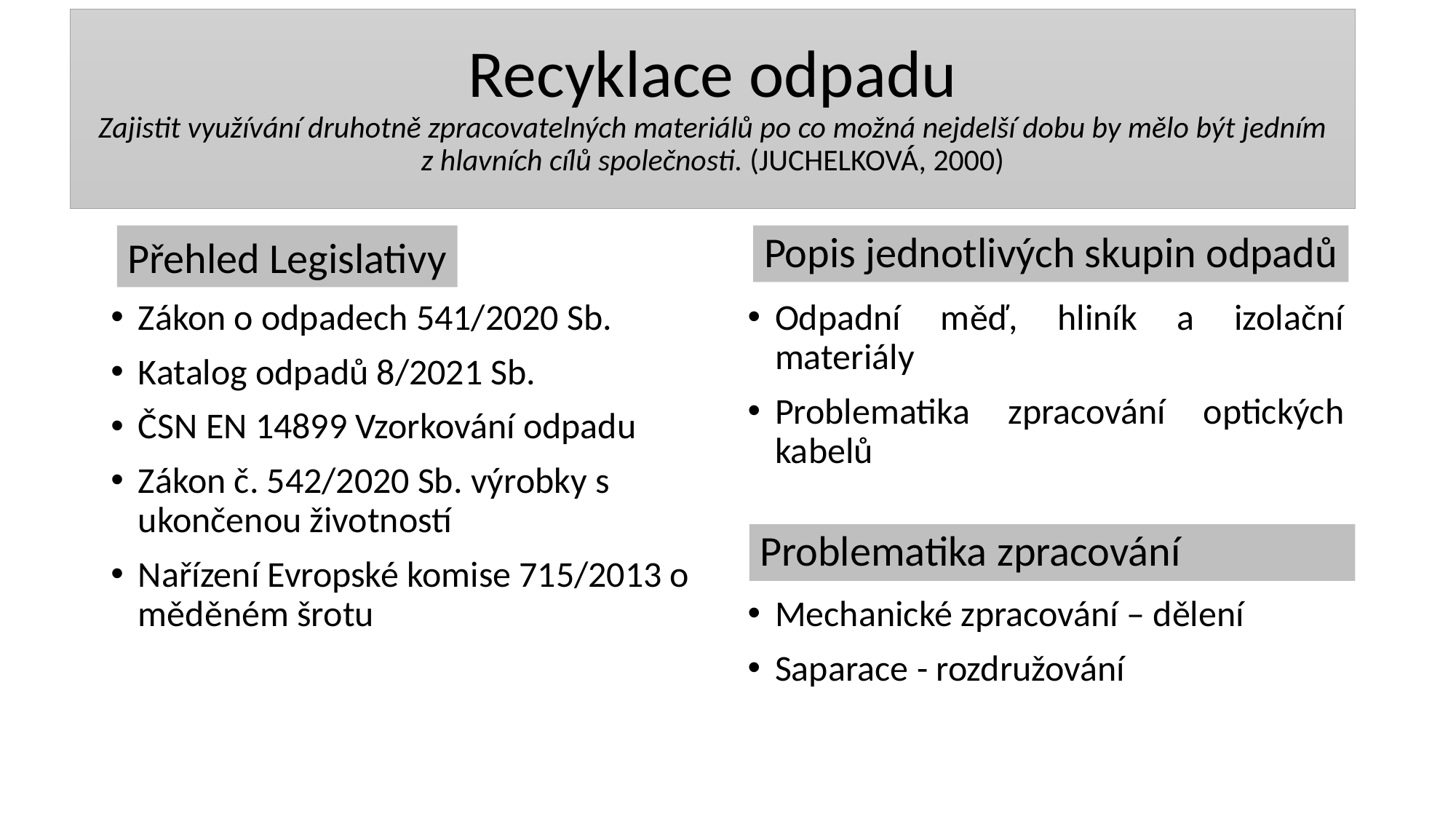

# Recyklace odpadu Zajistit využívání druhotně zpracovatelných materiálů po co možná nejdelší dobu by mělo být jedním z hlavních cílů společnosti. (JUCHELKOVÁ, 2000)
Přehled Legislativy
Popis jednotlivých skupin odpadů
Zákon o odpadech 541/2020 Sb.
Katalog odpadů 8/2021 Sb.
ČSN EN 14899 Vzorkování odpadu
Zákon č. 542/2020 Sb. výrobky s ukončenou životností
Nařízení Evropské komise 715/2013 o měděném šrotu
Odpadní měď, hliník a izolační materiály
Problematika zpracování optických kabelů

Mechanické zpracování – dělení
Saparace - rozdružování

Problematika zpracování